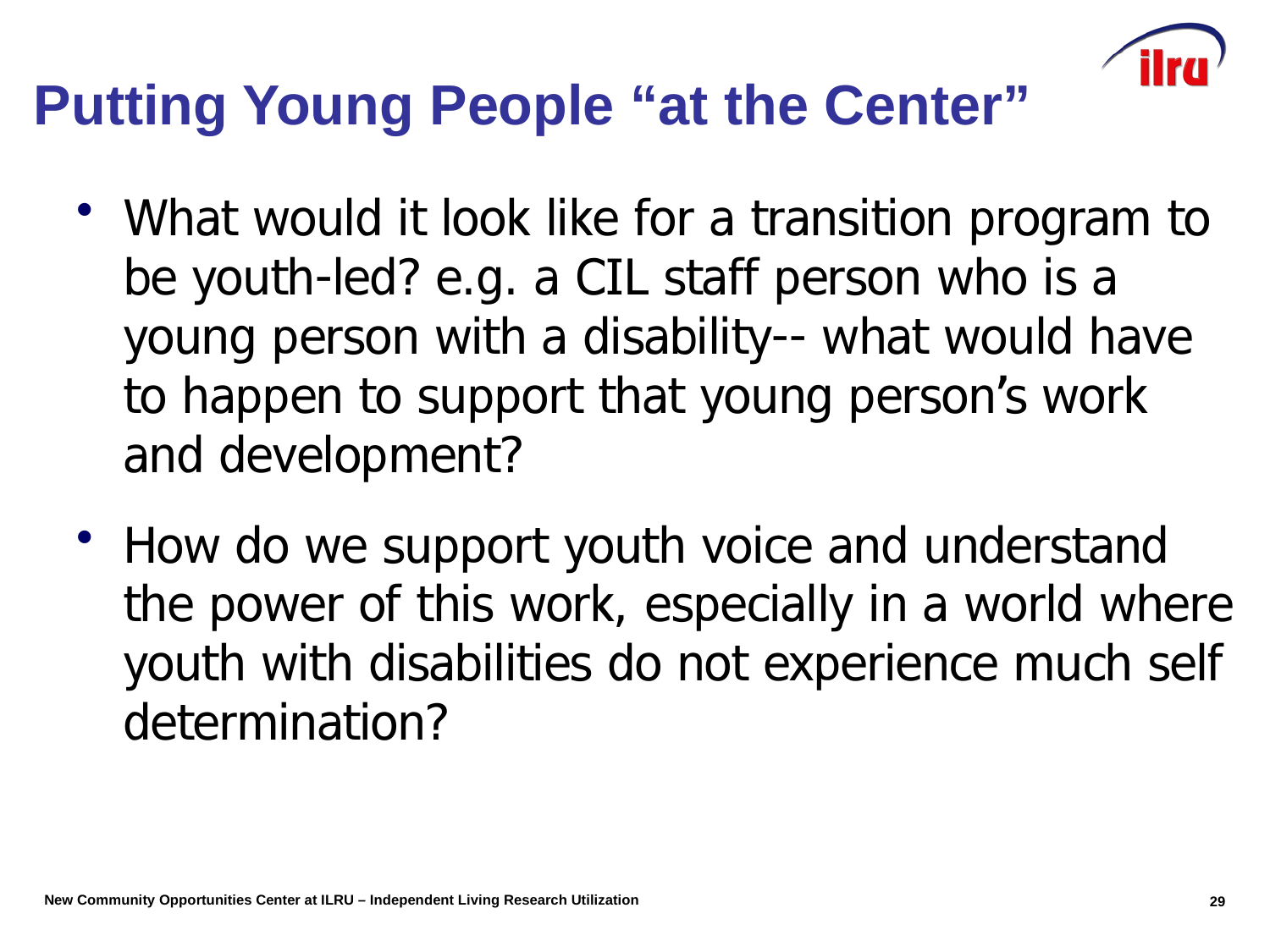

# Putting Young People “at the Center”
What would it look like for a transition program to be youth-led? e.g. a CIL staff person who is a young person with a disability-- what would have to happen to support that young person’s work and development?
How do we support youth voice and understand the power of this work, especially in a world where youth with disabilities do not experience much self determination?
29